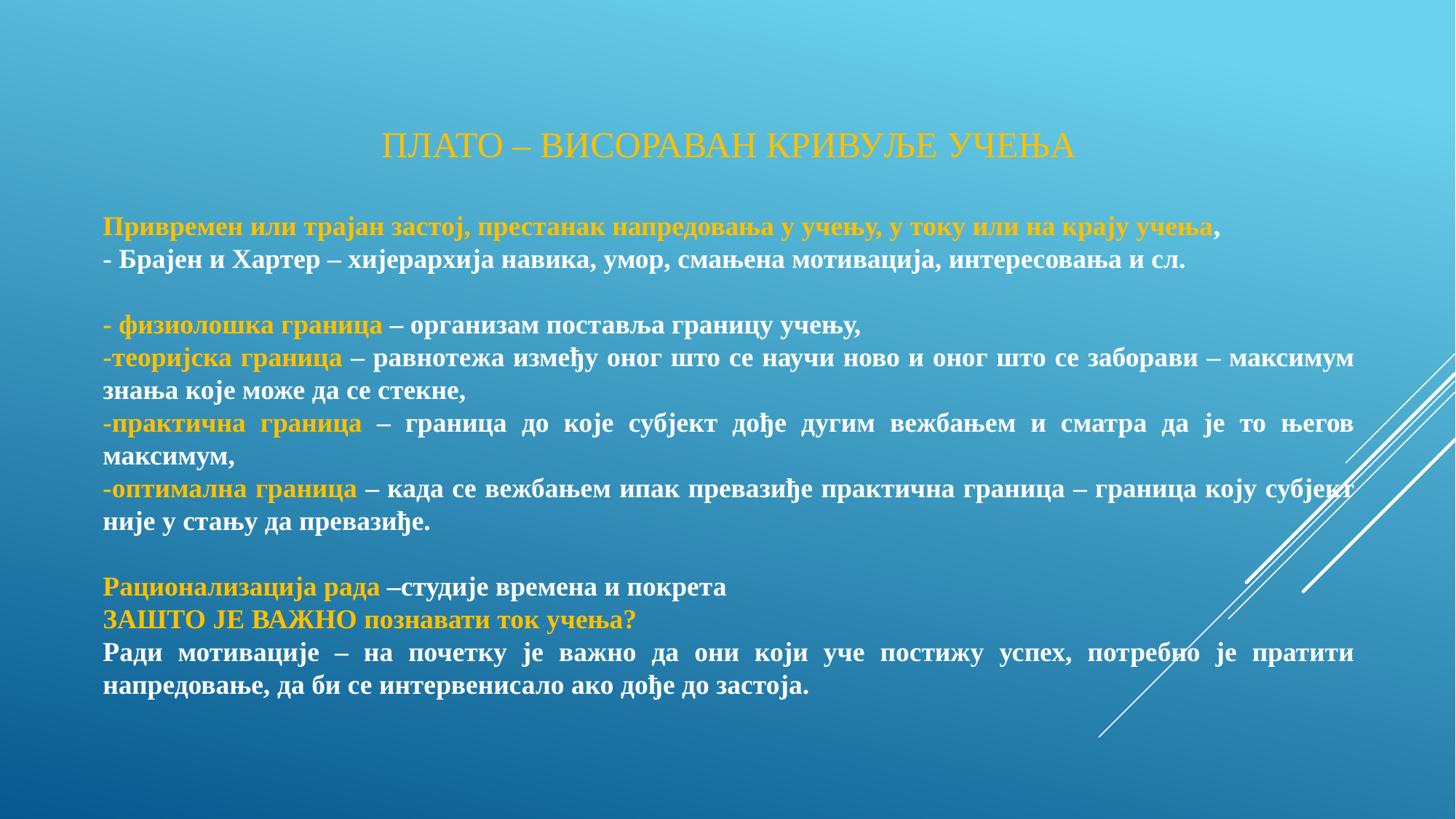

ПЛАТО – ВИСОРАВАН КРИВУЉЕ УЧЕЊА

Привремен или трајан застој, престанак напредовања у учењу, у току или на крају учења,
- Брајен и Хартер – хијерархија навика, умор, смањена мотивација, интересовања и сл.

- физиолошка граница – организам поставља границу учењу,
-теоријска граница – равнотежа између оног што се научи ново и оног што се заборави – максимум знања које може да се стекне,
-практична граница – граница до које субјект дође дугим вежбањем и сматра да је то његов максимум,
-оптимална граница – када се вежбањем ипак превазиђе практична граница – граница коју субјект није у стању да превазиђе.

Рационализација рада –студије времена и покрета
ЗАШТО ЈЕ ВАЖНО познавати ток учења?
Ради мотивације – на почетку је важно да они који уче постижу успех, потребно је пратити напредовање, да би се интервенисало ако дође до застоја.